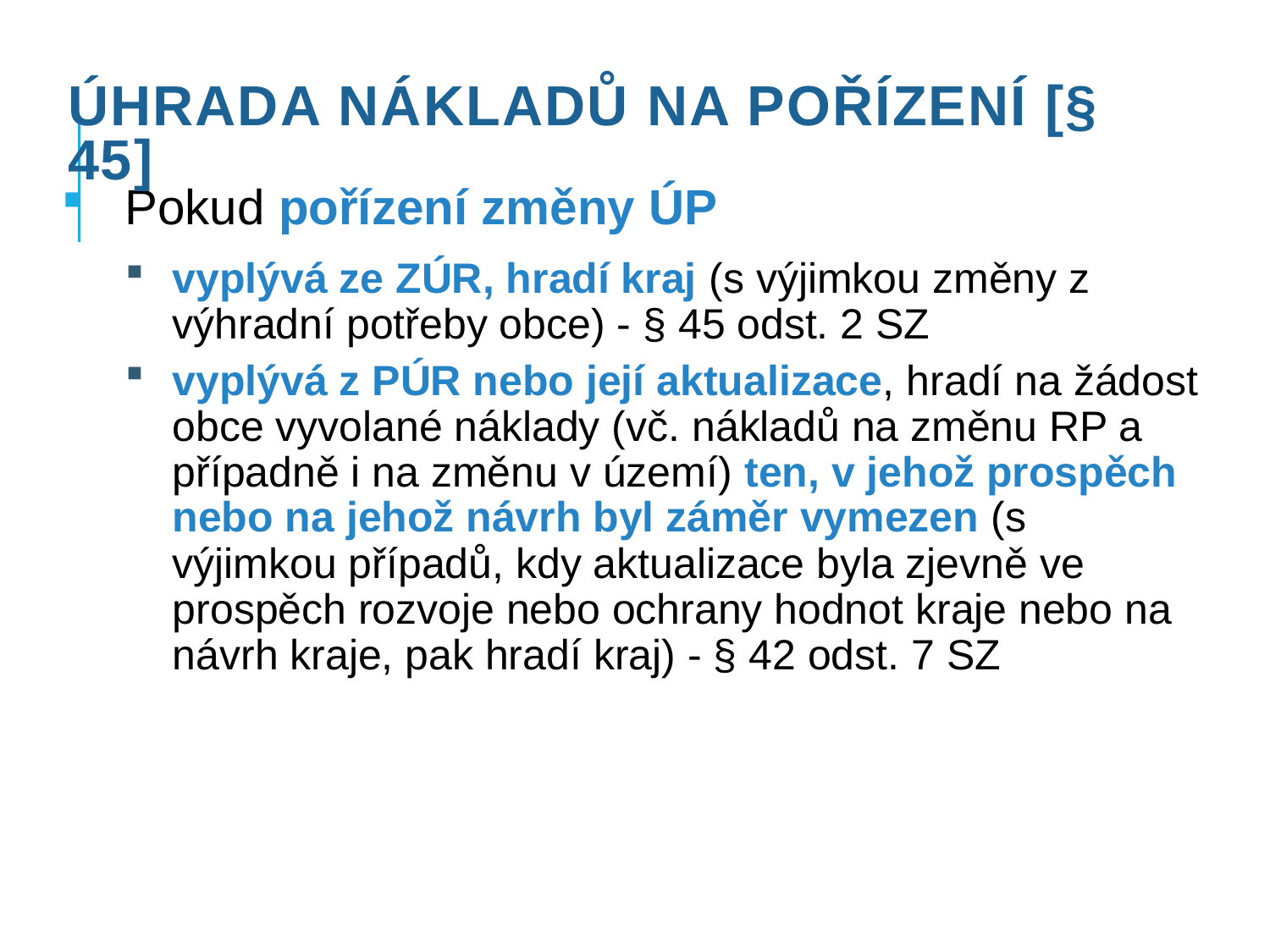

# Úhrada nákladů na pořízení [§ 45]
Pokud pořízení změny ÚP
vyplývá ze ZÚR, hradí kraj (s výjimkou změny z výhradní potřeby obce) - § 45 odst. 2 SZ
vyplývá z PÚR nebo její aktualizace, hradí na žádost obce vyvolané náklady (vč. nákladů na změnu RP a případně i na změnu v území) ten, v jehož prospěch nebo na jehož návrh byl záměr vymezen (s výjimkou případů, kdy aktualizace byla zjevně ve prospěch rozvoje nebo ochrany hodnot kraje nebo na návrh kraje, pak hradí kraj) - § 42 odst. 7 SZ